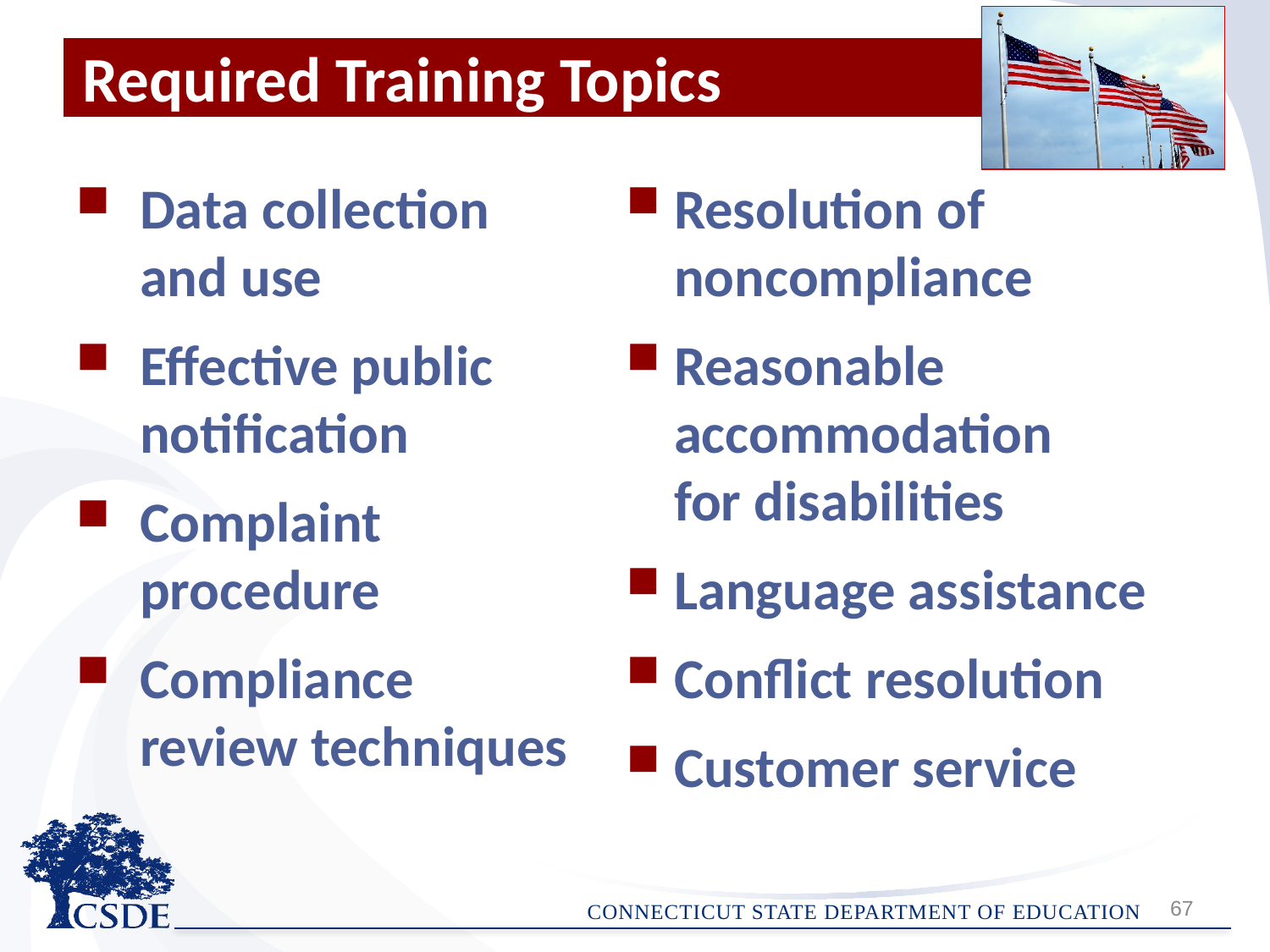

# Required Training Topics
Resolution of noncompliance
Reasonable accommodation
for disabilities
Language assistance
Conflict resolution
Customer service
Data collection and use
Effective public notification
Complaint procedure
Compliance review techniques
67